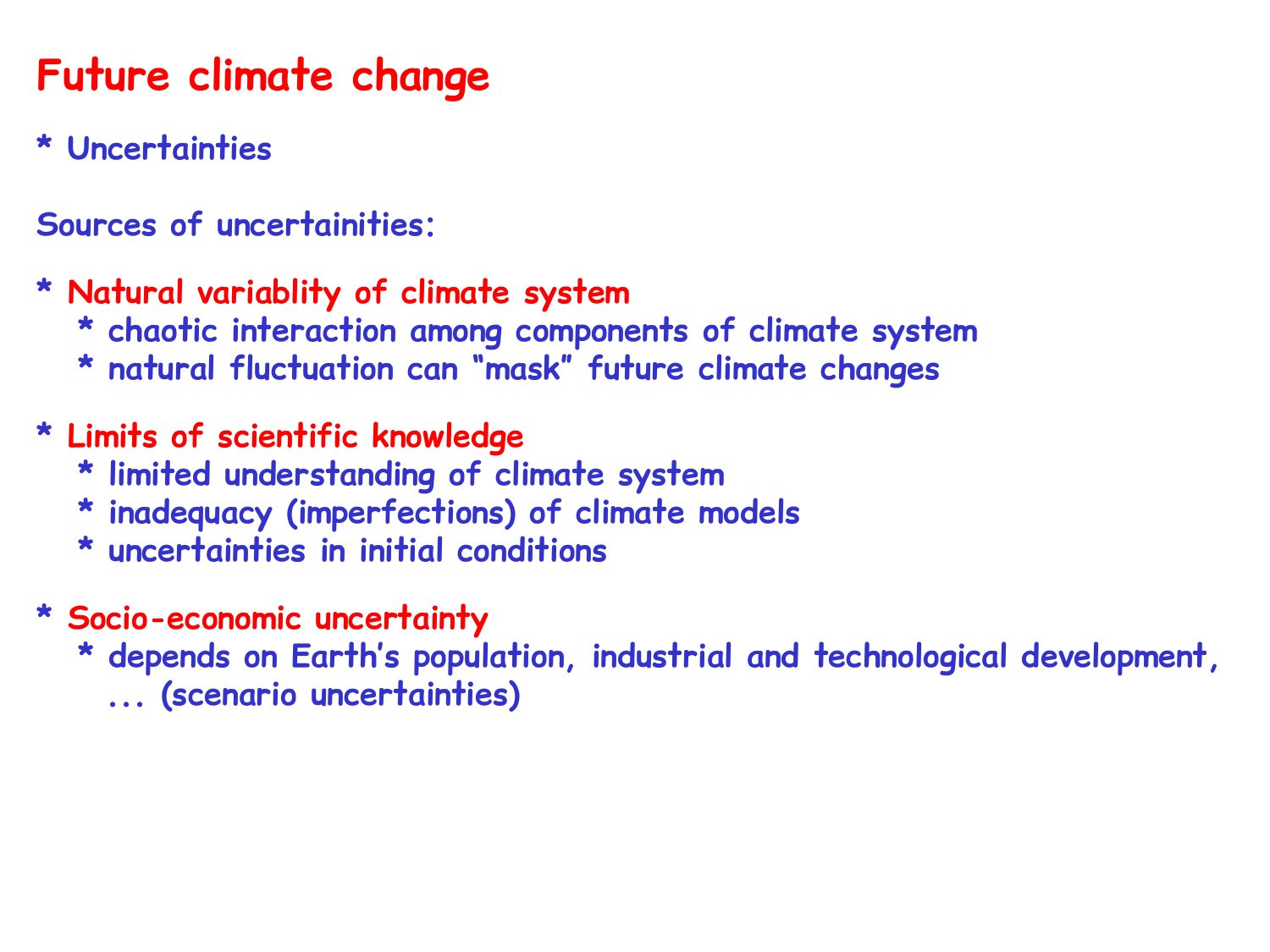

Future climate change

* Uncertainties

Sources of uncertainities:

* Natural variablity of climate system
   * chaotic interaction among components of climate system
   * natural fluctuation can “mask” future climate changes

* Limits of scientific knowledge
   * limited understanding of climate system
   * inadequacy (imperfections) of climate models
   * uncertainties in initial conditions

* Socio-economic uncertainty
   * depends on Earth’s population, industrial and technological development,
     ... (scenario uncertainties)